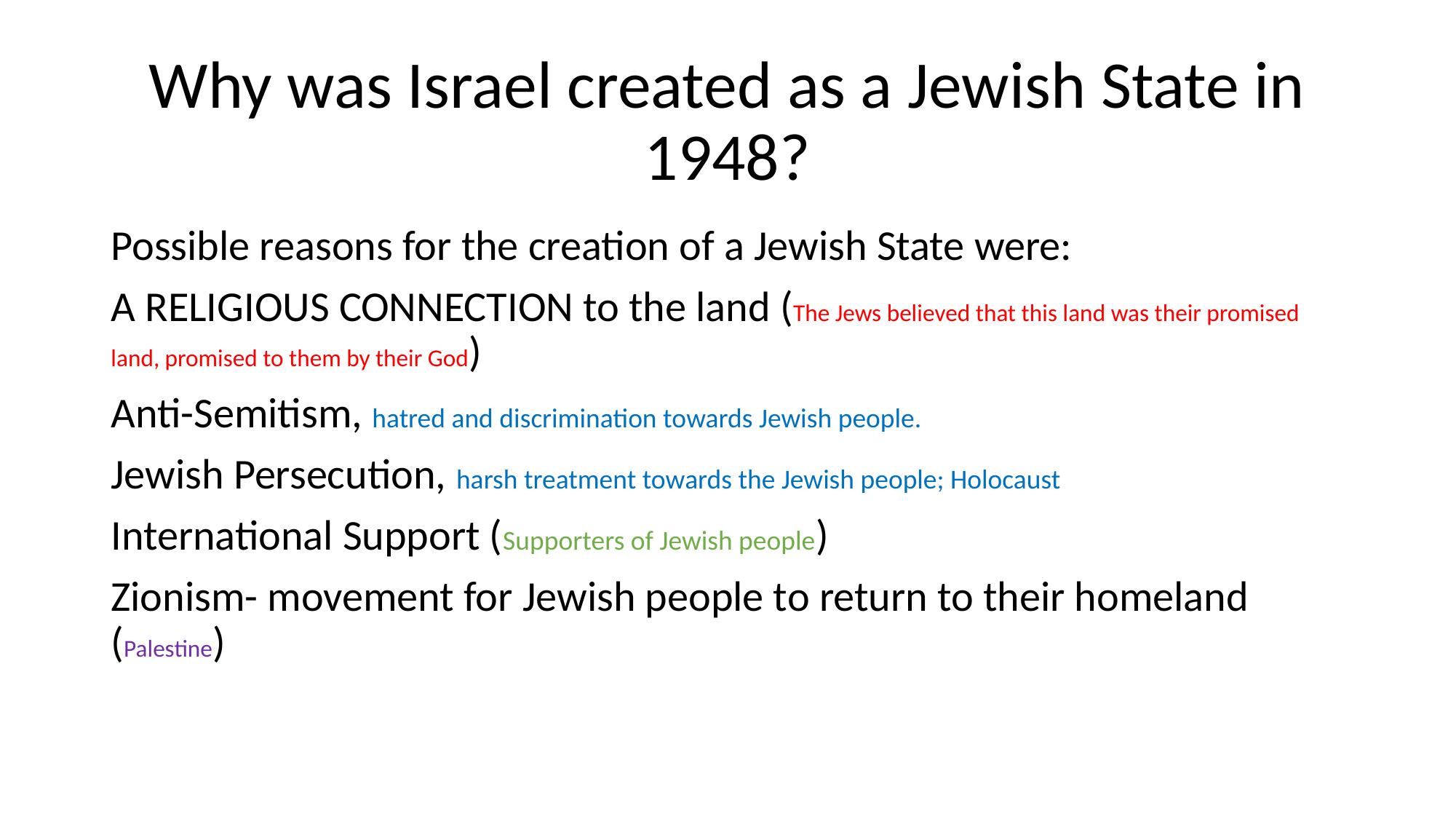

# Why was Israel created as a Jewish State in 1948?
Possible reasons for the creation of a Jewish State were:
A RELIGIOUS CONNECTION to the land (The Jews believed that this land was their promised land, promised to them by their God)
Anti-Semitism, hatred and discrimination towards Jewish people.
Jewish Persecution, harsh treatment towards the Jewish people; Holocaust
International Support (Supporters of Jewish people)
Zionism- movement for Jewish people to return to their homeland (Palestine)